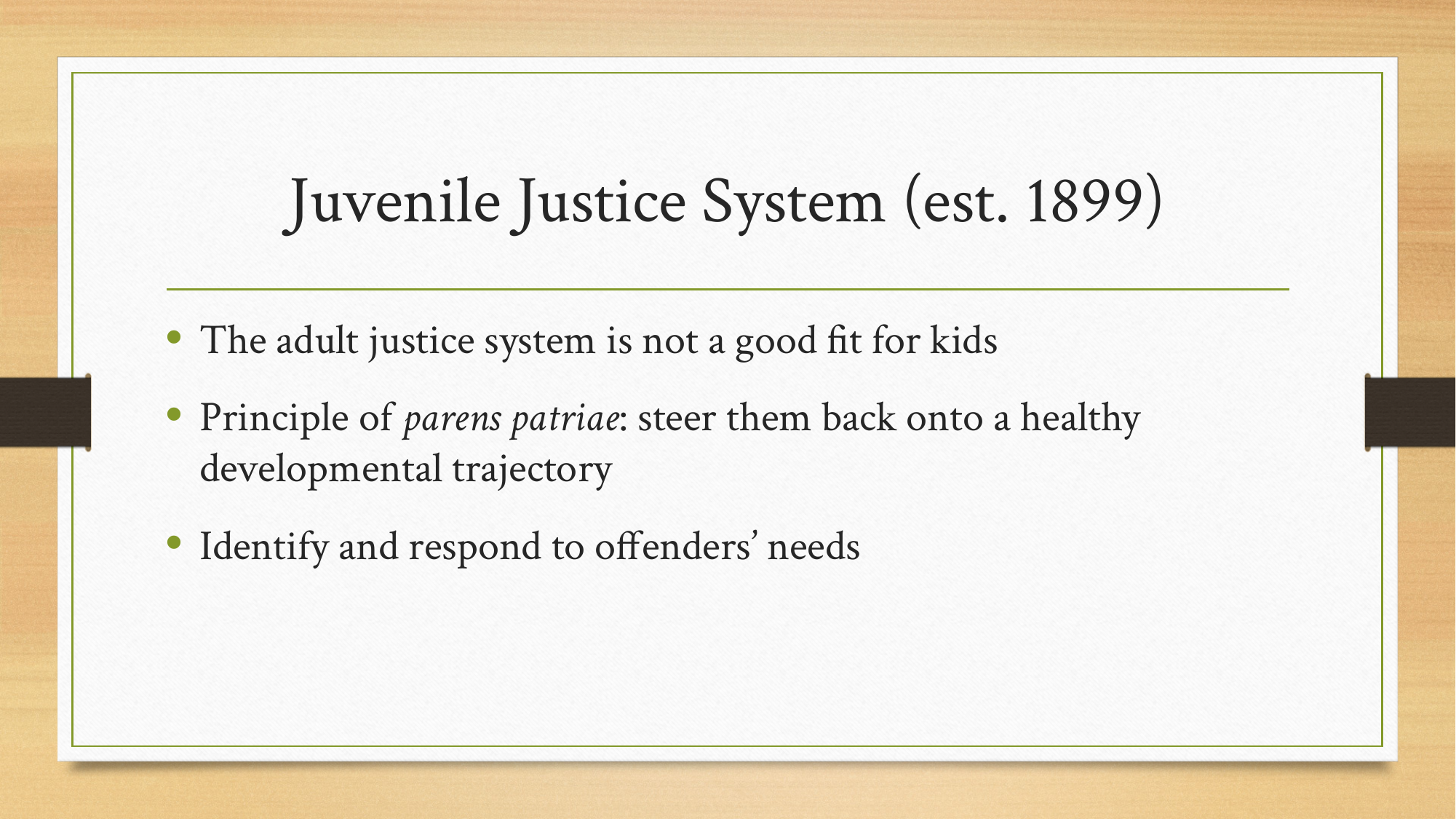

# Juvenile Justice System (est. 1899)
The adult justice system is not a good fit for kids
Principle of parens patriae: steer them back onto a healthy developmental trajectory
Identify and respond to offenders’ needs